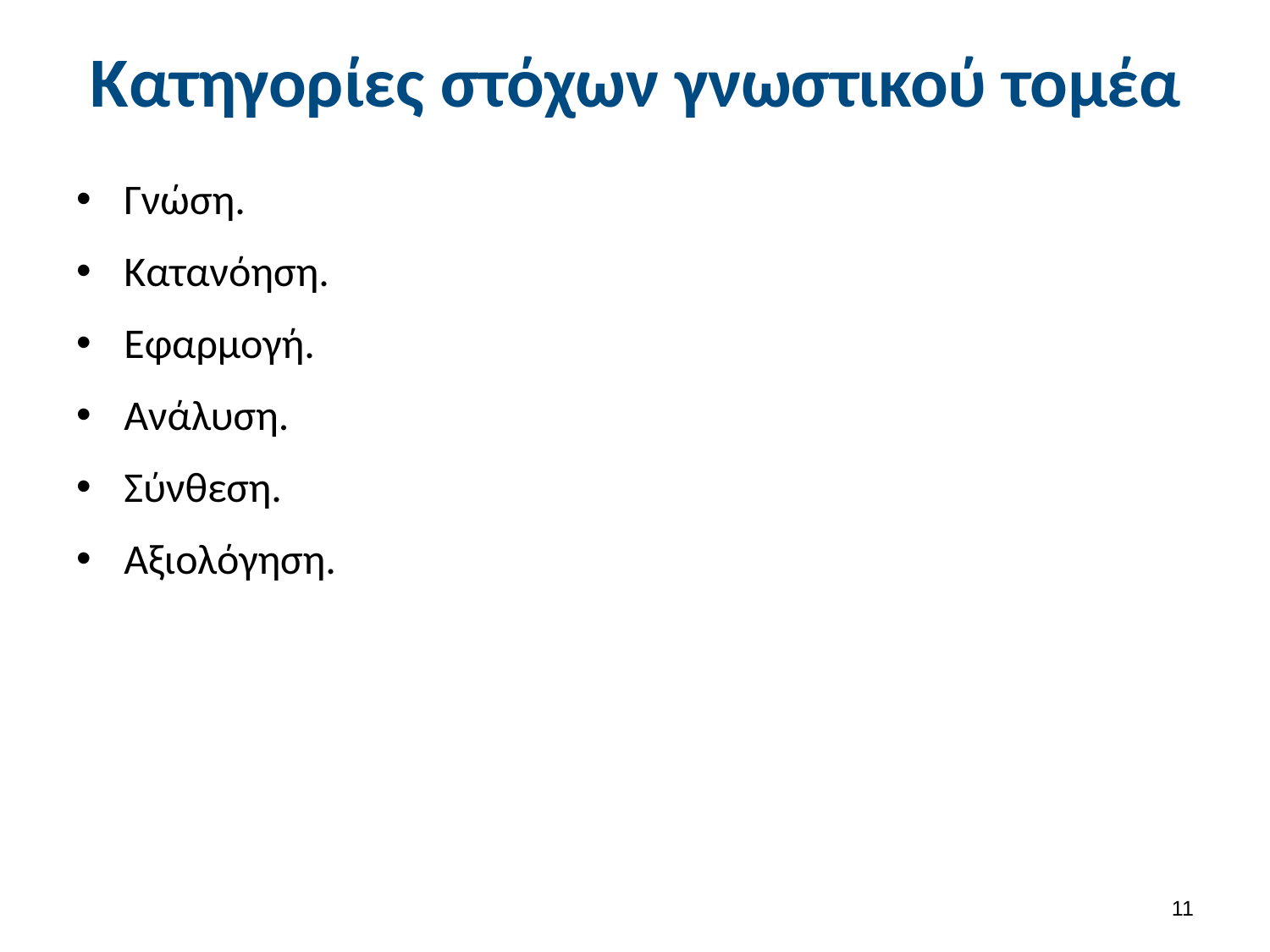

# Κατηγορίες στόχων γνωστικού τομέα
Γνώση.
Κατανόηση.
Εφαρμογή.
Ανάλυση.
Σύνθεση.
Αξιολόγηση.

11